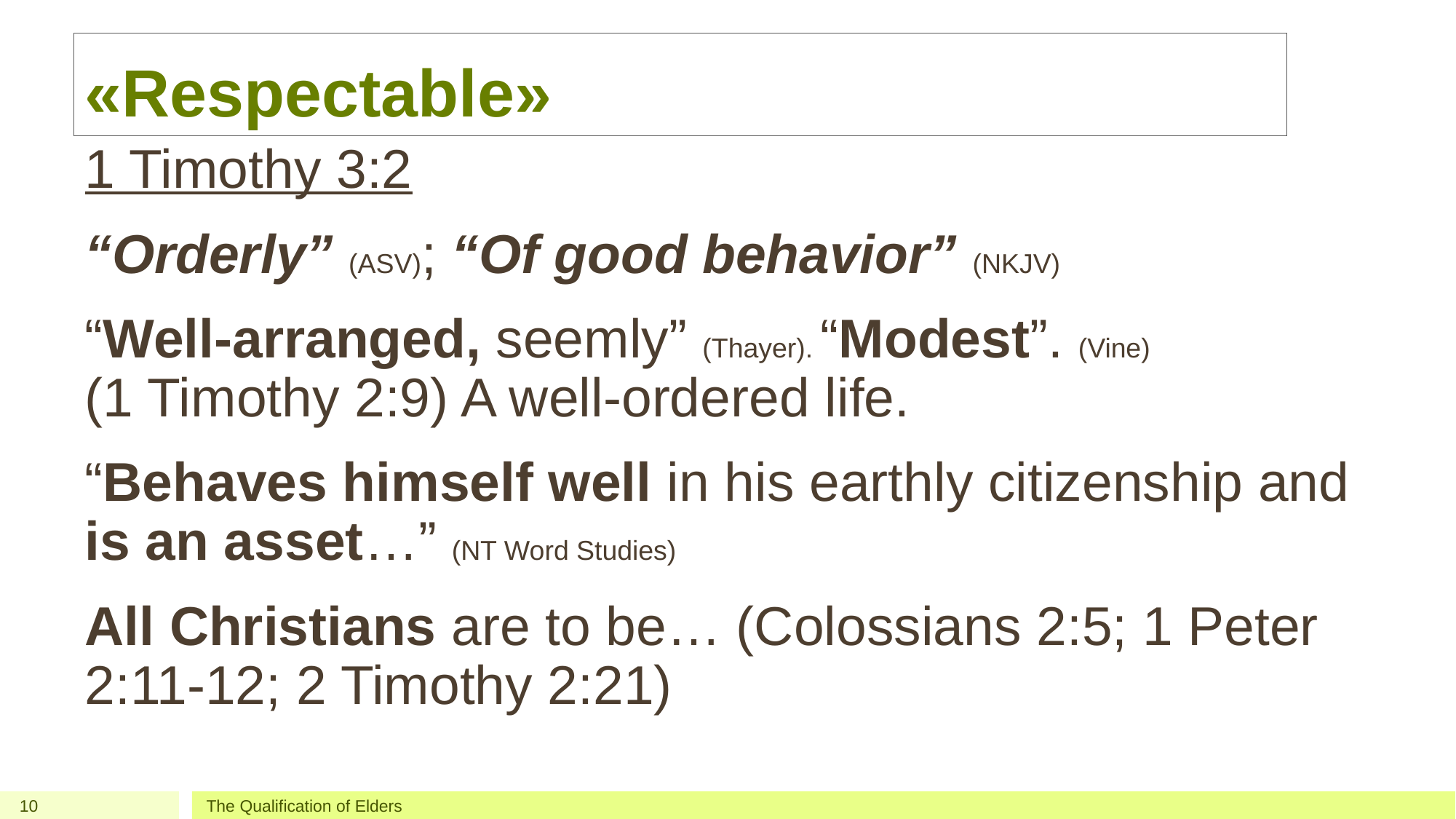

# «Respectable»
1 Timothy 3:2
“Orderly” (ASV); “Of good behavior” (NKJV)
“Well-arranged, seemly” (Thayer). “Modest”. (Vine)
(1 Timothy 2:9) A well-ordered life.
“Behaves himself well in his earthly citizenship and is an asset…” (NT Word Studies)
All Christians are to be… (Colossians 2:5; 1 Peter 2:11-12; 2 Timothy 2:21)
10
The Qualification of Elders